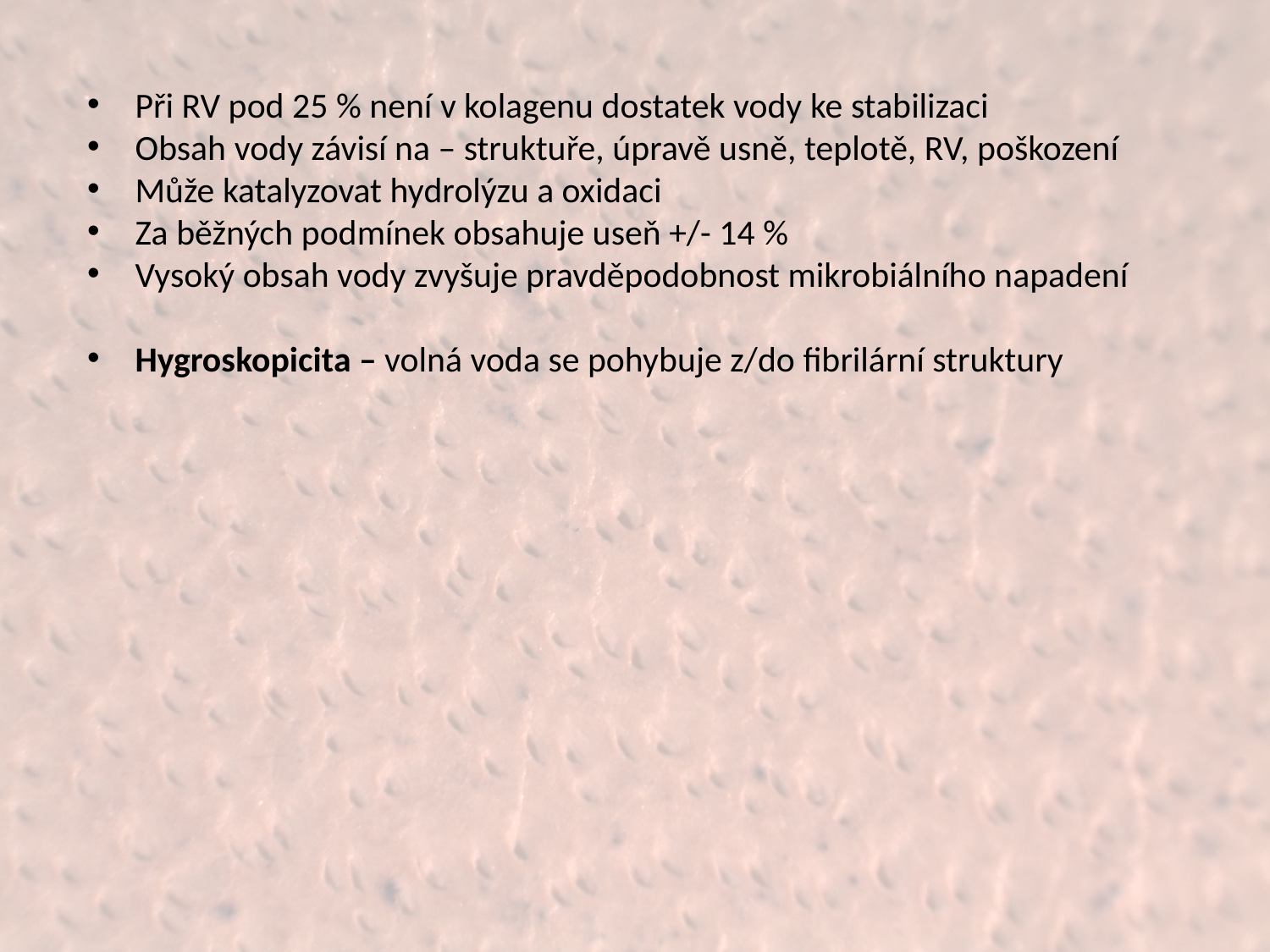

Při RV pod 25 % není v kolagenu dostatek vody ke stabilizaci
Obsah vody závisí na – struktuře, úpravě usně, teplotě, RV, poškození
Může katalyzovat hydrolýzu a oxidaci
Za běžných podmínek obsahuje useň +/- 14 %
Vysoký obsah vody zvyšuje pravděpodobnost mikrobiálního napadení

Hygroskopicita – volná voda se pohybuje z/do fibrilární struktury